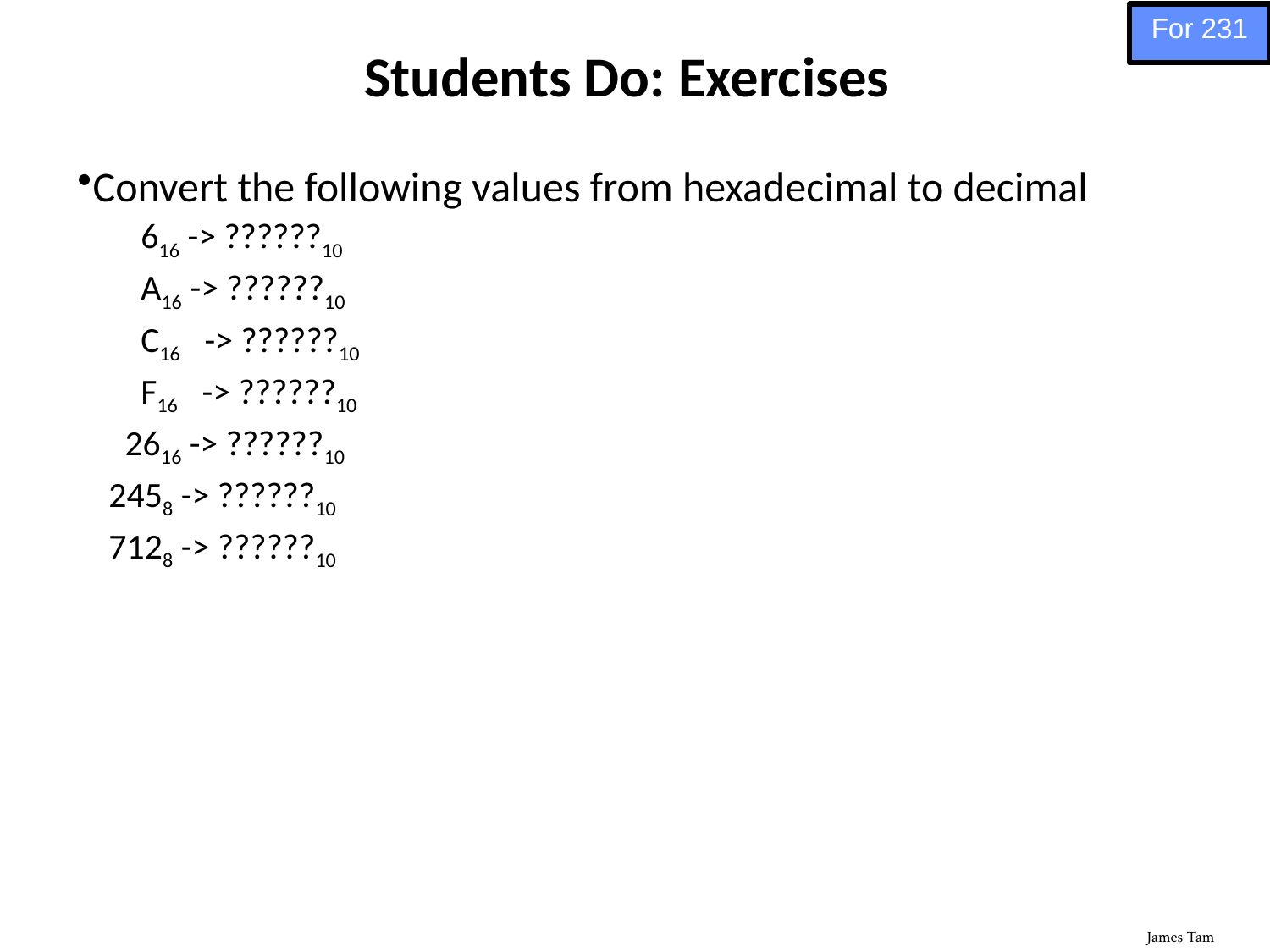

For 231
# Students Do: Exercises
Convert the following values from hexadecimal to decimal
    616 -> ??????10
    A16 -> ??????10
    C16   -> ??????10
    F16   -> ??????10
  2616 -> ??????10
2458 -> ??????10
7128 -> ??????10